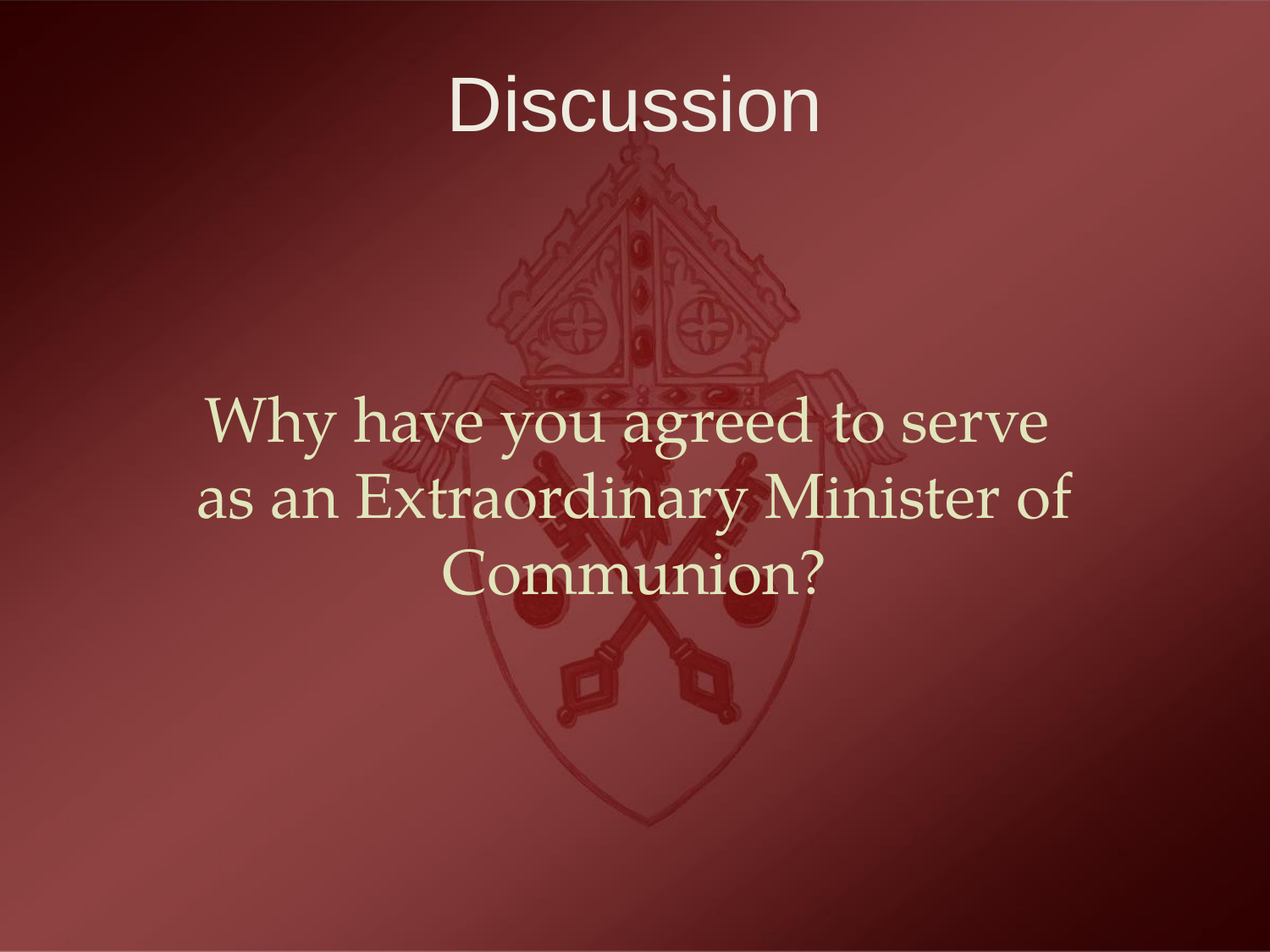

# Discussion

Why have you agreed to serve
as an Extraordinary Minister of Communion?